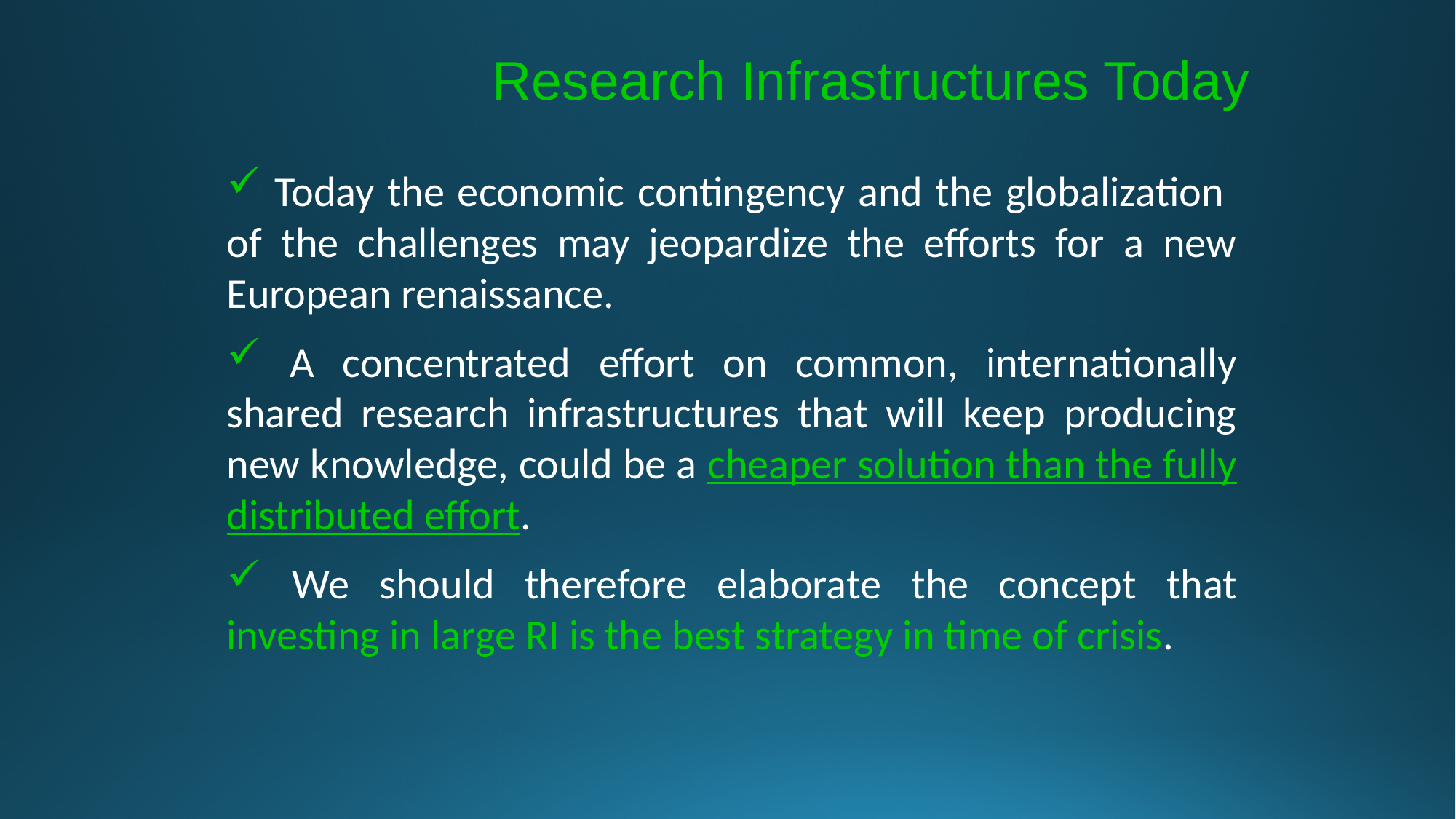

Research Infrastructures Today

 Today the economic contingency and the globalization  of the challenges may jeopardize the efforts for a new European renaissance.

 A concentrated effort on common, internationally shared research infrastructures that will keep producing new knowledge, could be a cheaper solution than the fully distributed effort.

 We should therefore elaborate the concept that investing in large RI is the best strategy in time of crisis.